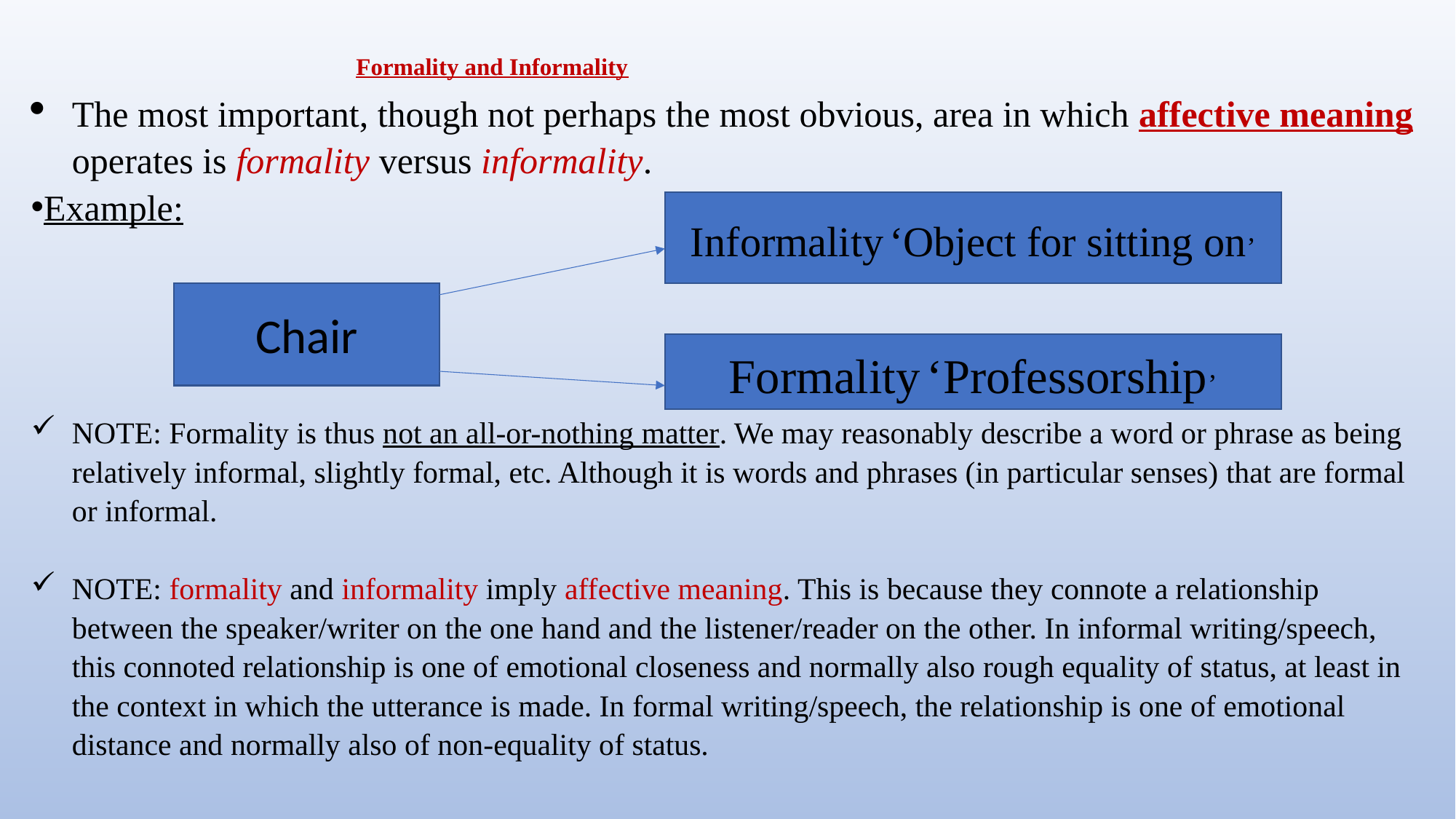

# Formality and Informality
The most important, though not perhaps the most obvious, area in which affective meaning operates is formality versus informality.
Example:

NOTE: Formality is thus not an all-or-nothing matter. We may reasonably describe a word or phrase as being relatively informal, slightly formal, etc. Although it is words and phrases (in particular senses) that are formal or informal.

NOTE: formality and informality imply affective meaning. This is because they connote a relationship between the speaker/writer on the one hand and the listener/reader on the other. In informal writing/speech, this connoted relationship is one of emotional closeness and normally also rough equality of status, at least in the context in which the utterance is made. In formal writing/speech, the relationship is one of emotional distance and normally also of non-equality of status.

Informality ‘Object for sitting on’
Chair
Formality ‘Professorship’